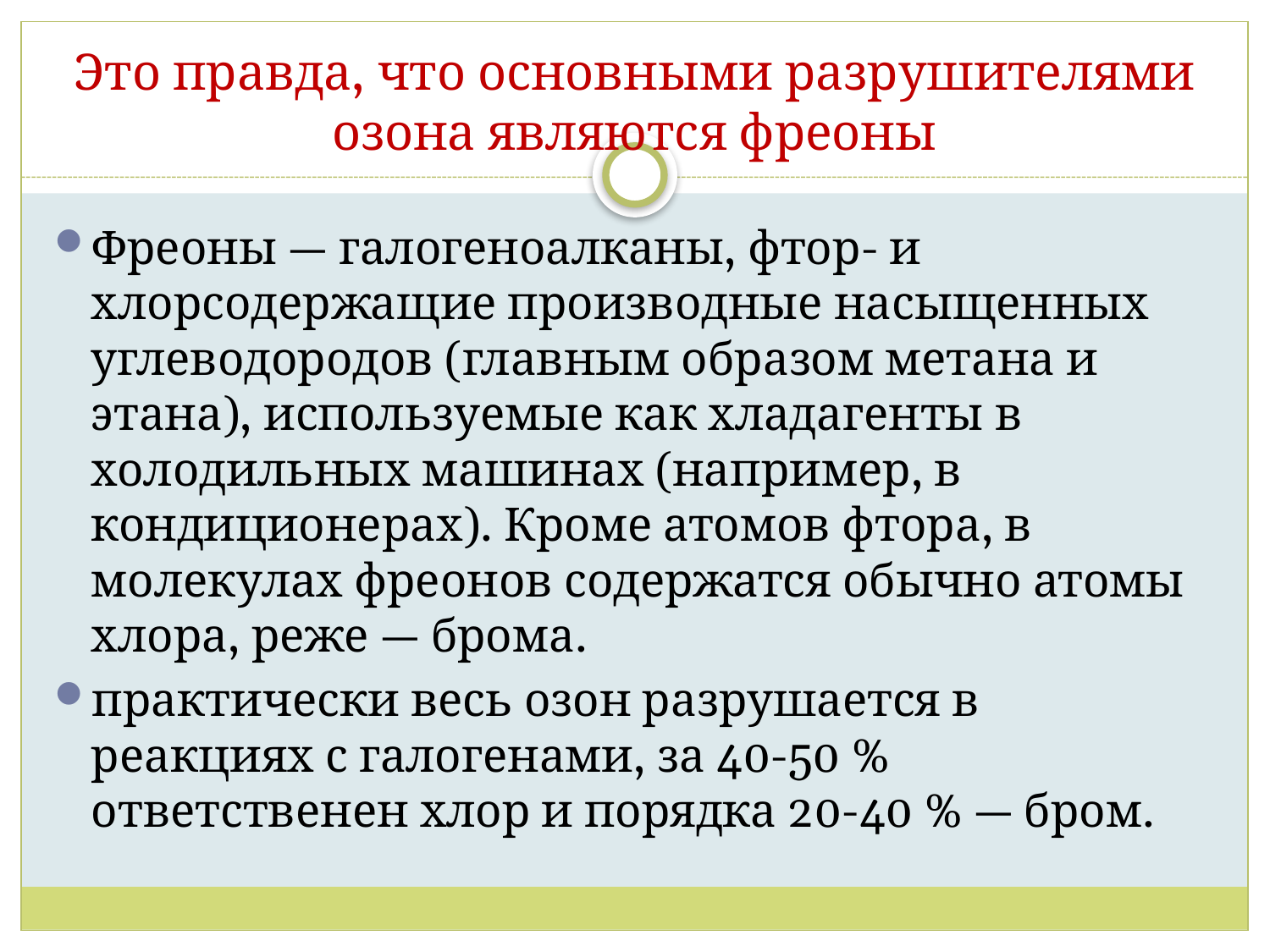

# Это правда, что основными разрушителями озона являются фреоны
Фреоны — галогеноалканы, фтор- и хлорсодержащие производные насыщенных углеводородов (главным образом метана и этана), используемые как хладагенты в холодильных машинах (например, в кондиционерах). Кроме атомов фтора, в молекулах фреонов содержатся обычно атомы хлора, реже — брома.
практически весь озон разрушается в реакциях с галогенами, за 40-50 % ответственен хлор и порядка 20-40 % — бром.